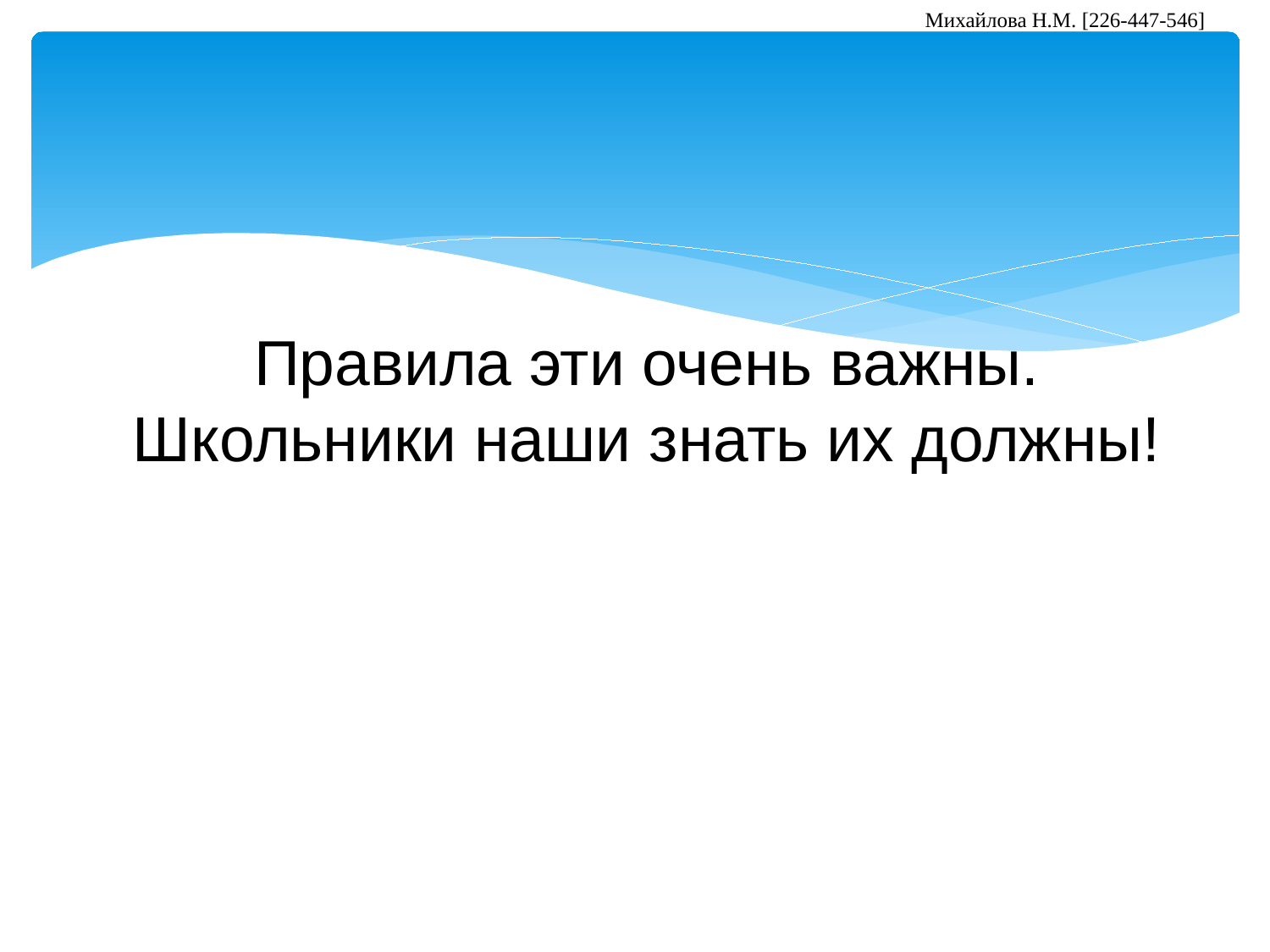

Михайлова Н.М. [226-447-546]
Правила эти очень важны.
Школьники наши знать их должны!